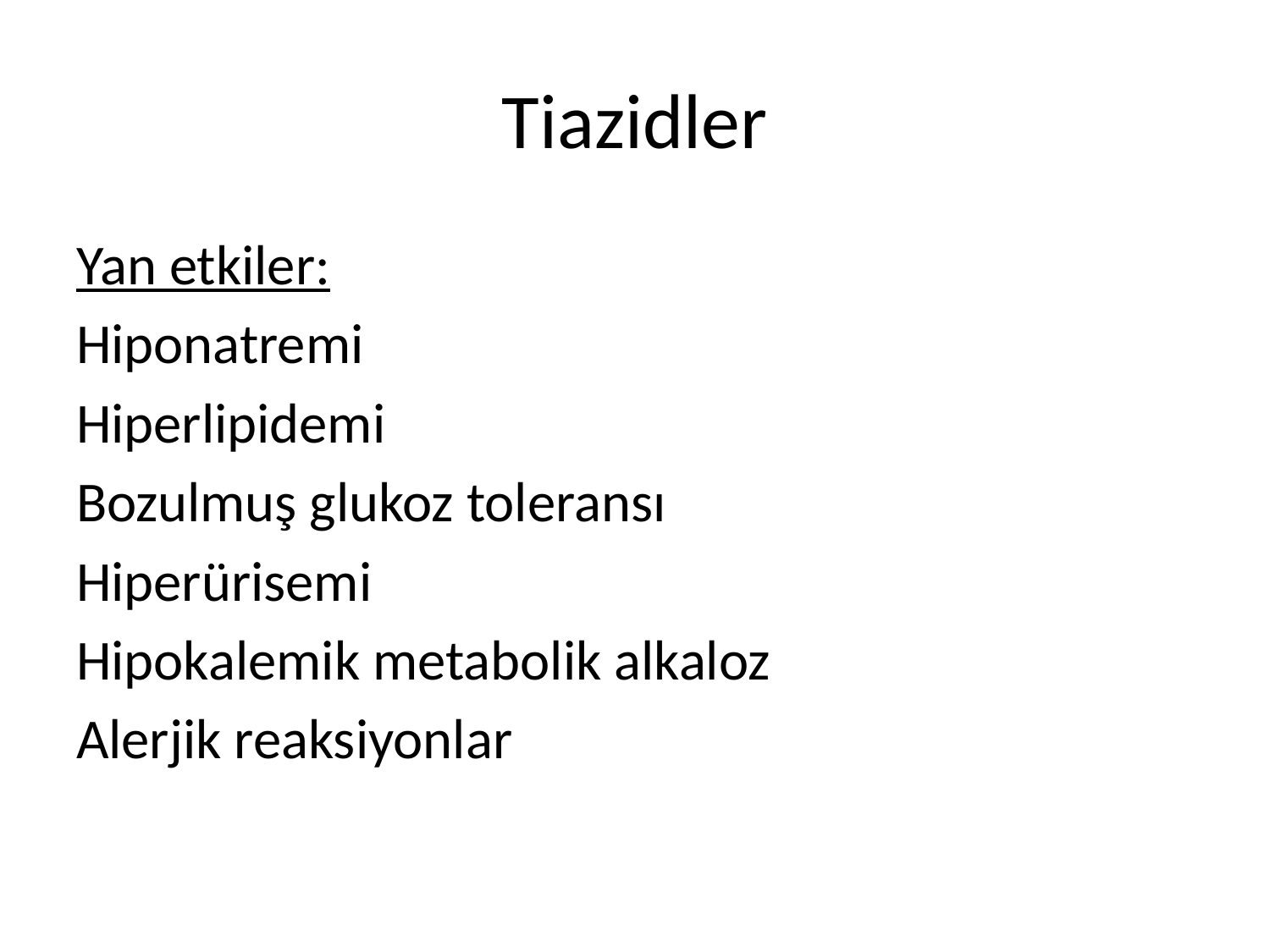

# Tiazidler
Yan etkiler:
Hiponatremi
Hiperlipidemi
Bozulmuş glukoz toleransı
Hiperürisemi
Hipokalemik metabolik alkaloz
Alerjik reaksiyonlar